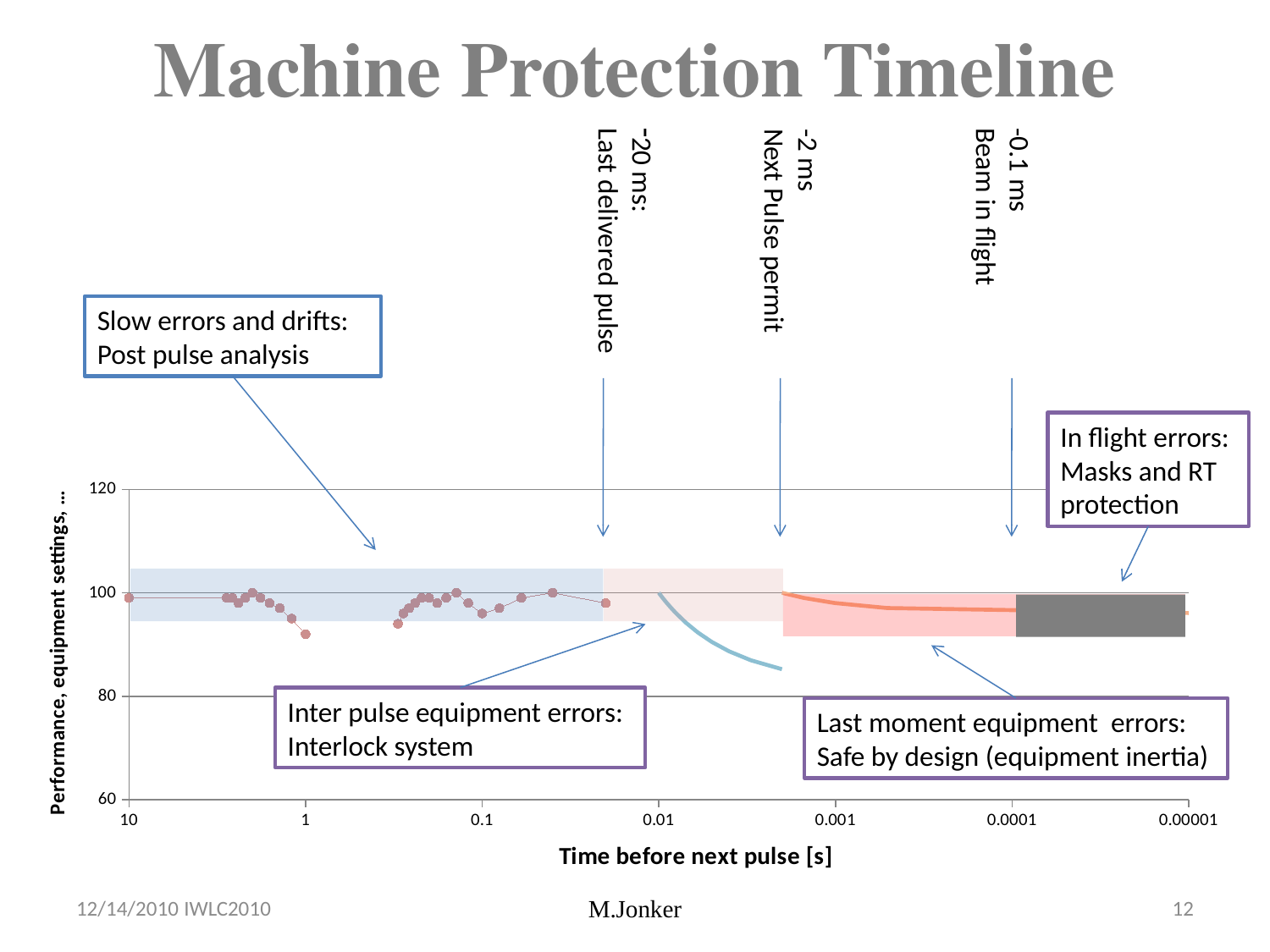

# Machine Protection Timeline
20 ms:
Last delivered pulse
-0.1 ms
Beam in flight
-2 ms
Next Pulse permit
Slow errors and drifts:
Post pulse analysis
In flight errors:
Masks and RT protection

### Chart

| Category |  |  |  |
|---|---|---|---|

Inter pulse equipment errors:
Interlock system
Last moment equipment  errors:
Safe by design (equipment inertia)
12/14/2010 IWLC2010
12
M.Jonker